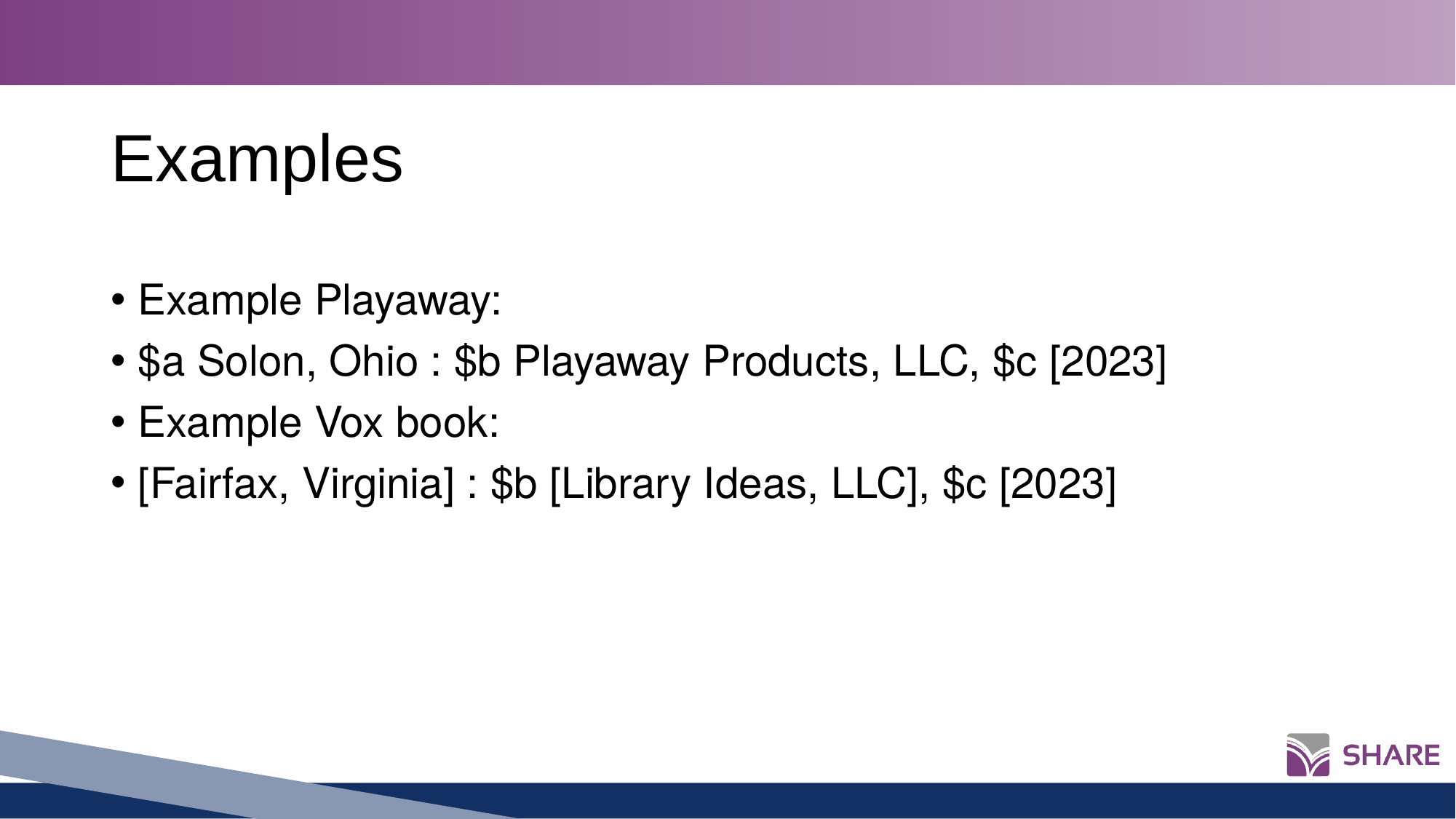

# Examples
Example Playaway:
$a Solon, Ohio : $b Playaway Products, LLC, $c [2023]
Example Vox book:
[Fairfax, Virginia] : $b [Library Ideas, LLC], $c [2023]